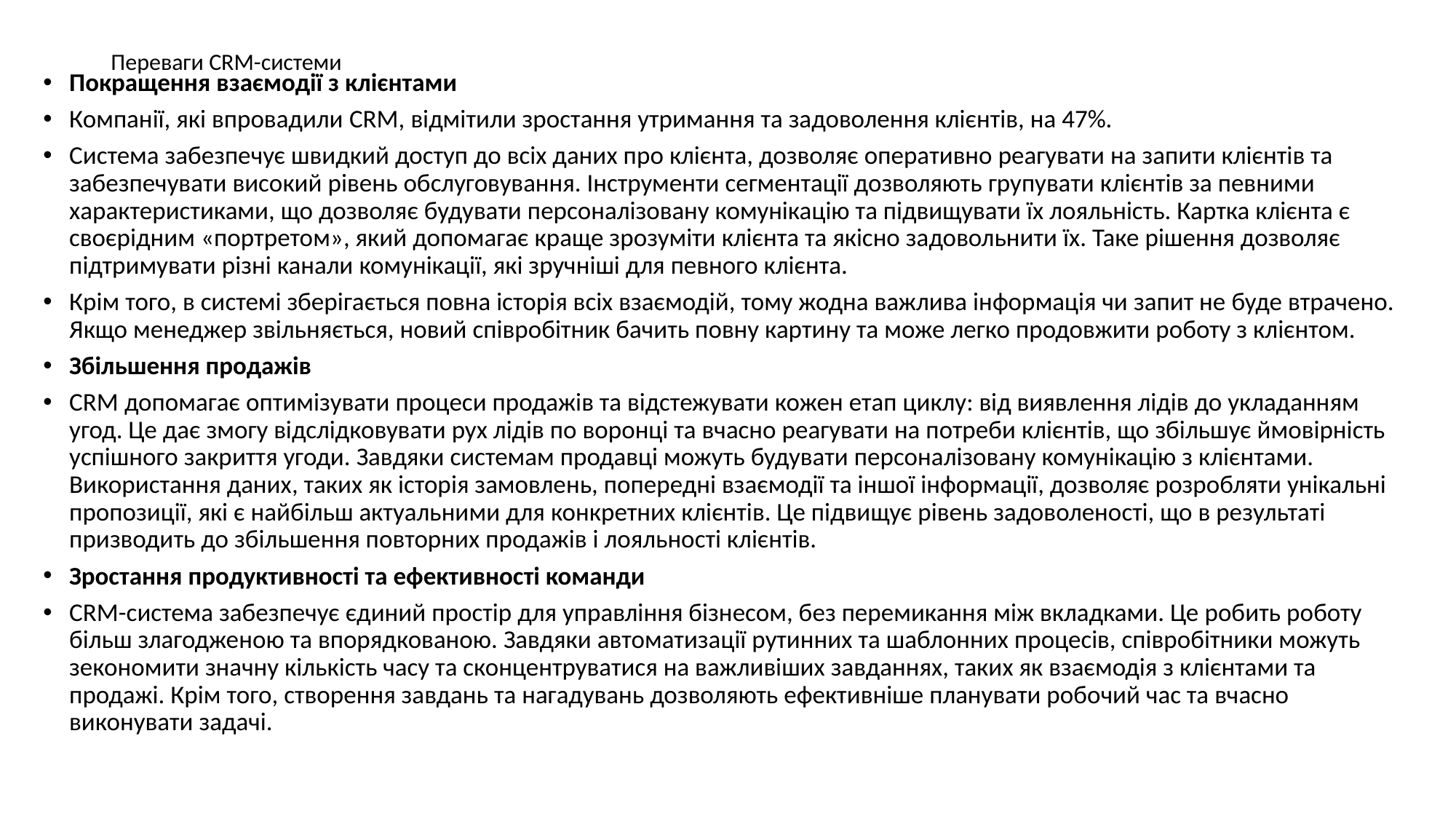

# Переваги CRM-системи
Покращення взаємодії з клієнтами
Компанії, які впровадили CRM, відмітили зростання утримання та задоволення клієнтів, на 47%.
Cистема забезпечує швидкий доступ до всіх даних про клієнта, дозволяє оперативно реагувати на запити клієнтів та забезпечувати високий рівень обслуговування. Інструменти сегментації дозволяють групувати клієнтів за певними характеристиками, що дозволяє будувати персоналізовану комунікацію та підвищувати їх лояльність. Картка клієнта є своєрідним «портретом», який допомагає краще зрозуміти клієнта та якісно задовольнити їх. Таке рішення дозволяє підтримувати різні канали комунікації, які зручніші для певного клієнта.
Крім того, в системі зберігається повна історія всіх взаємодій, тому жодна важлива інформація чи запит не буде втрачено. Якщо менеджер звільняється, новий співробітник бачить повну картину та може легко продовжити роботу з клієнтом.
Збільшення продажів
CRM допомагає оптимізувати процеси продажів та відстежувати кожен етап циклу: від виявлення лідів до укладанням угод. Це дає змогу відслідковувати рух лідів по воронці та вчасно реагувати на потреби клієнтів, що збільшує ймовірність успішного закриття угоди. Завдяки системам продавці можуть будувати персоналізовану комунікацію з клієнтами. Використання даних, таких як історія замовлень, попередні взаємодії та іншої інформації, дозволяє розробляти унікальні пропозиції, які є найбільш актуальними для конкретних клієнтів. Це підвищує рівень задоволеності, що в результаті призводить до збільшення повторних продажів і лояльності клієнтів.
Зростання продуктивності та ефективності команди
CRM-система забезпечує єдиний простір для управління бізнесом, без перемикання між вкладками. Це робить роботу більш злагодженою та впорядкованою. Завдяки автоматизації рутинних та шаблонних процесів, співробітники можуть зекономити значну кількість часу та сконцентруватися на важливіших завданнях, таких як взаємодія з клієнтами та продажі. Крім того, створення завдань та нагадувань дозволяють ефективніше планувати робочий час та вчасно виконувати задачі.